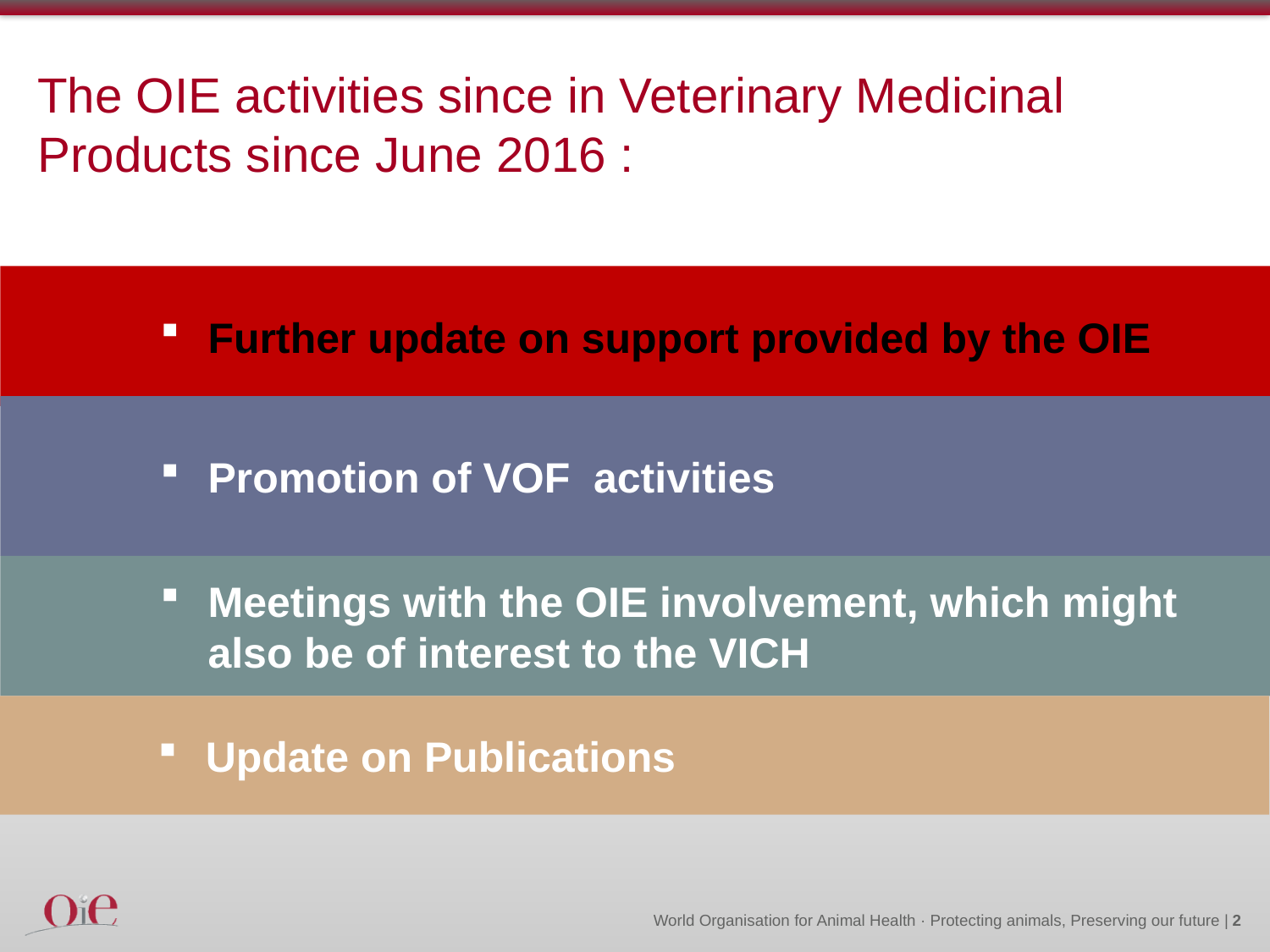

The OIE activities since in Veterinary Medicinal Products since June 2016 :
Further update on support provided by the OIE

Promotion of VOF  activities

Meetings with the OIE involvement, which might also be of interest to the VICH

Update on Publications